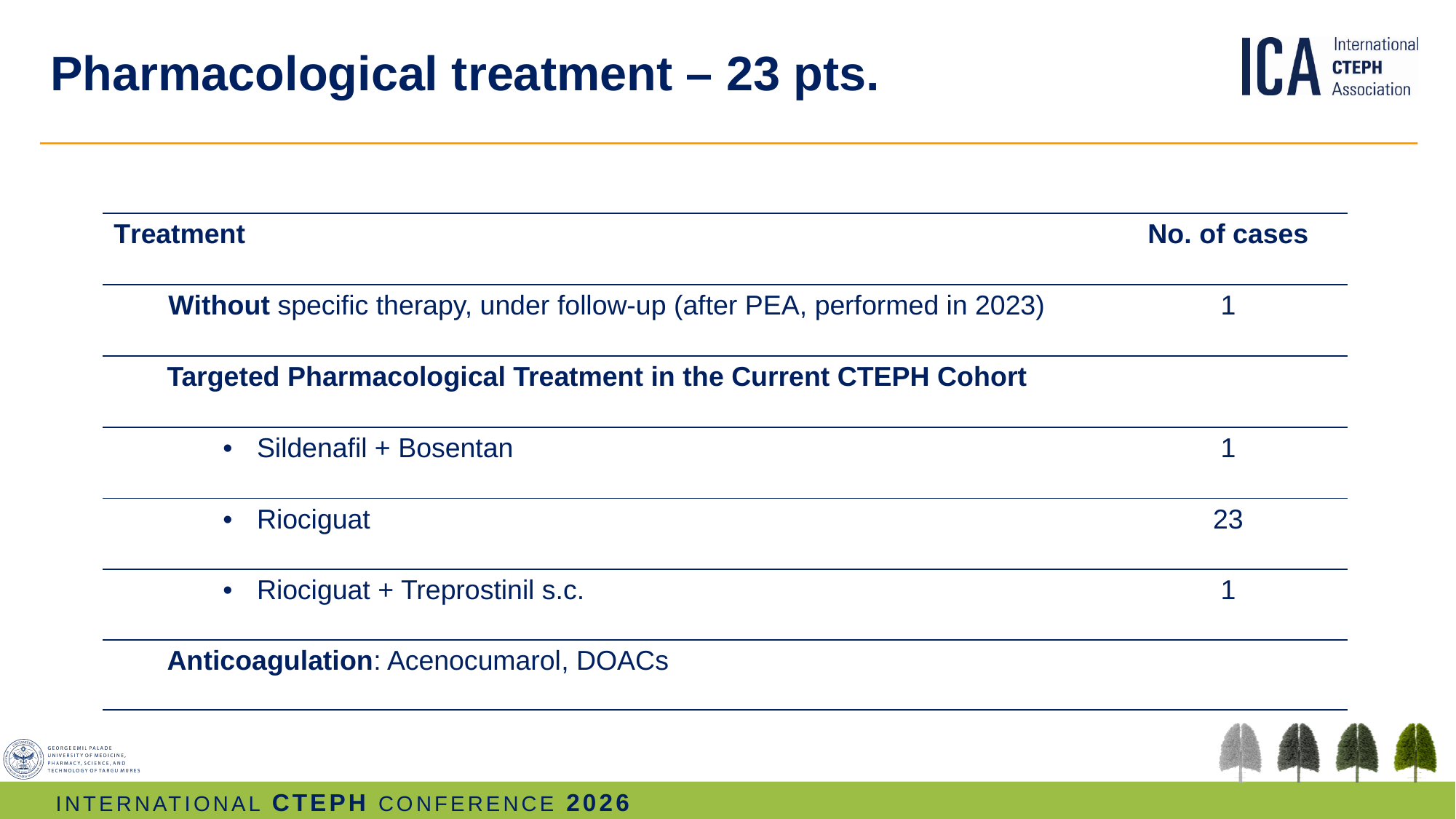

# Pharmacological treatment – 23 pts.

| Treatment | No. of cases |
| --- | --- |
| Without specific therapy, under follow-up (after PEA, performed in 2023) | 1 |
| Targeted Pharmacological Treatment in the Current CTEPH Cohort |  |
| Sildenafil + Bosentan | 1 |
| Riociguat | 23 |
| Riociguat + Treprostinil s.c. | 1 |
| Anticoagulation: Acenocumarol, DOACs |  |